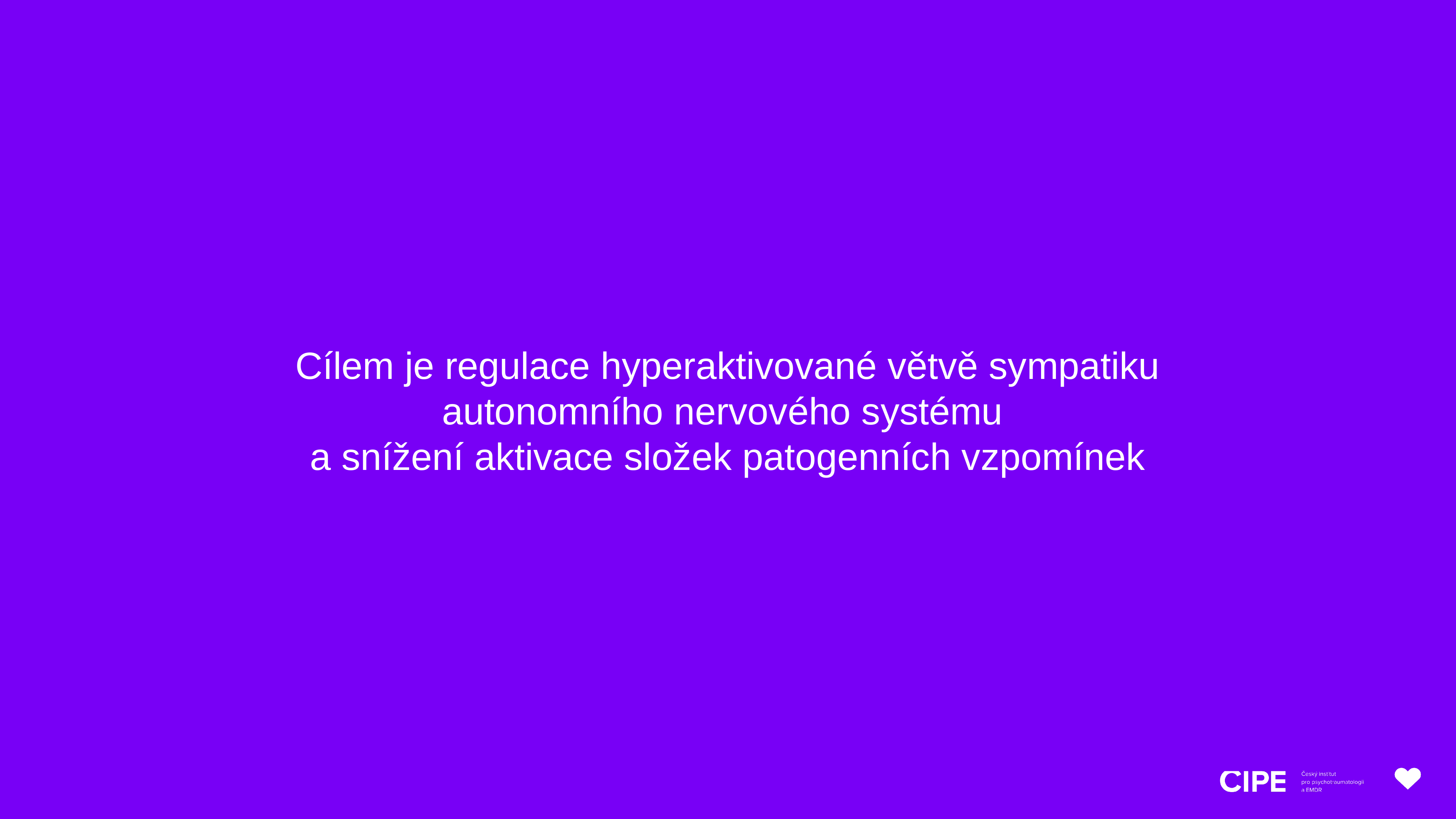

# Cílem je regulace hyperaktivované větvě sympatiku
autonomního nervového systému
a snížení aktivace složek patogenních vzpomínek
12